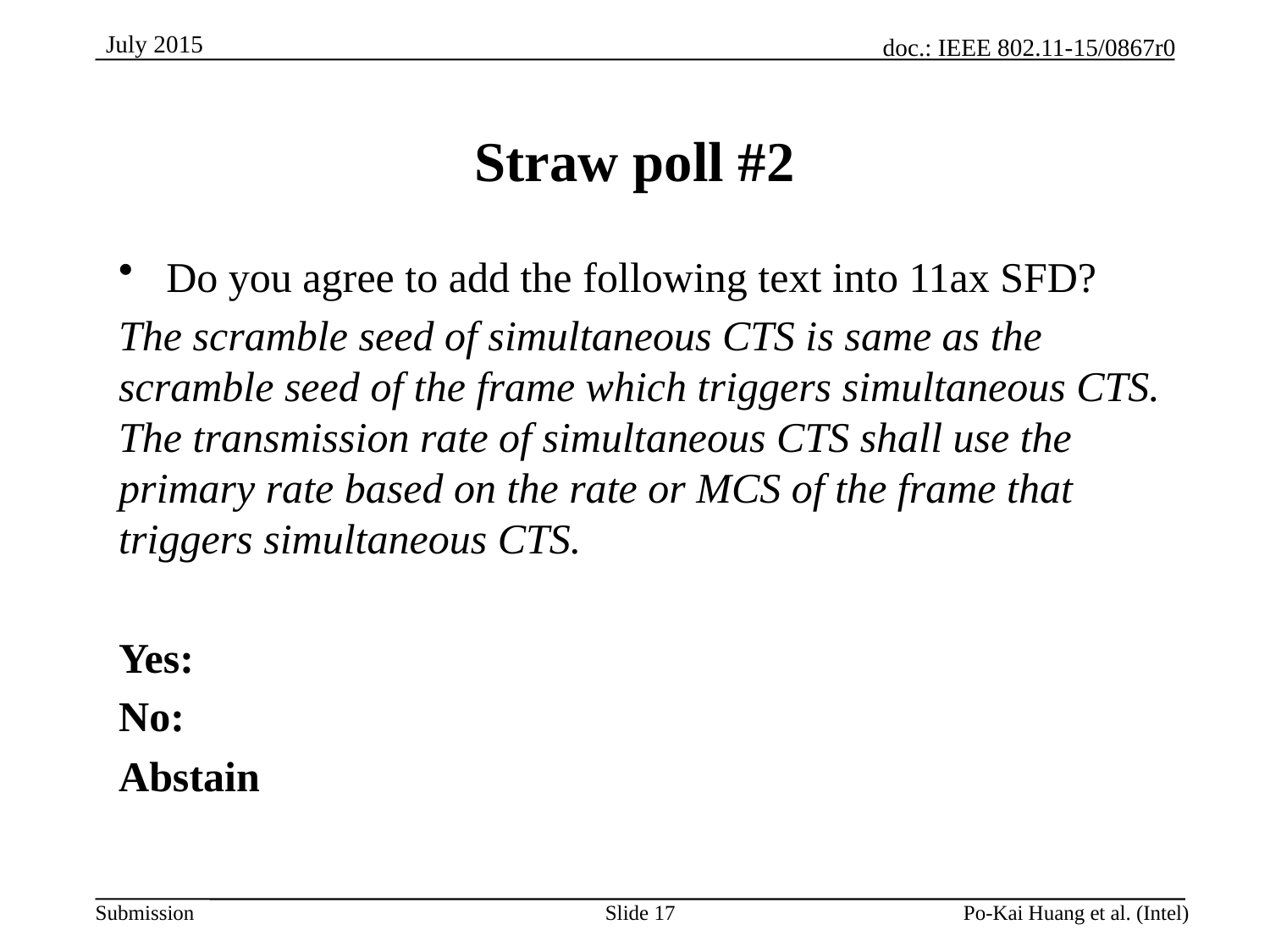

# Straw poll #2
Do you agree to add the following text into 11ax SFD?
The scramble seed of simultaneous CTS is same as the scramble seed of the frame which triggers simultaneous CTS. The transmission rate of simultaneous CTS shall use the primary rate based on the rate or MCS of the frame that triggers simultaneous CTS.

Yes:
No:
Abstain

Slide 17
Po-Kai Huang et al. (Intel)